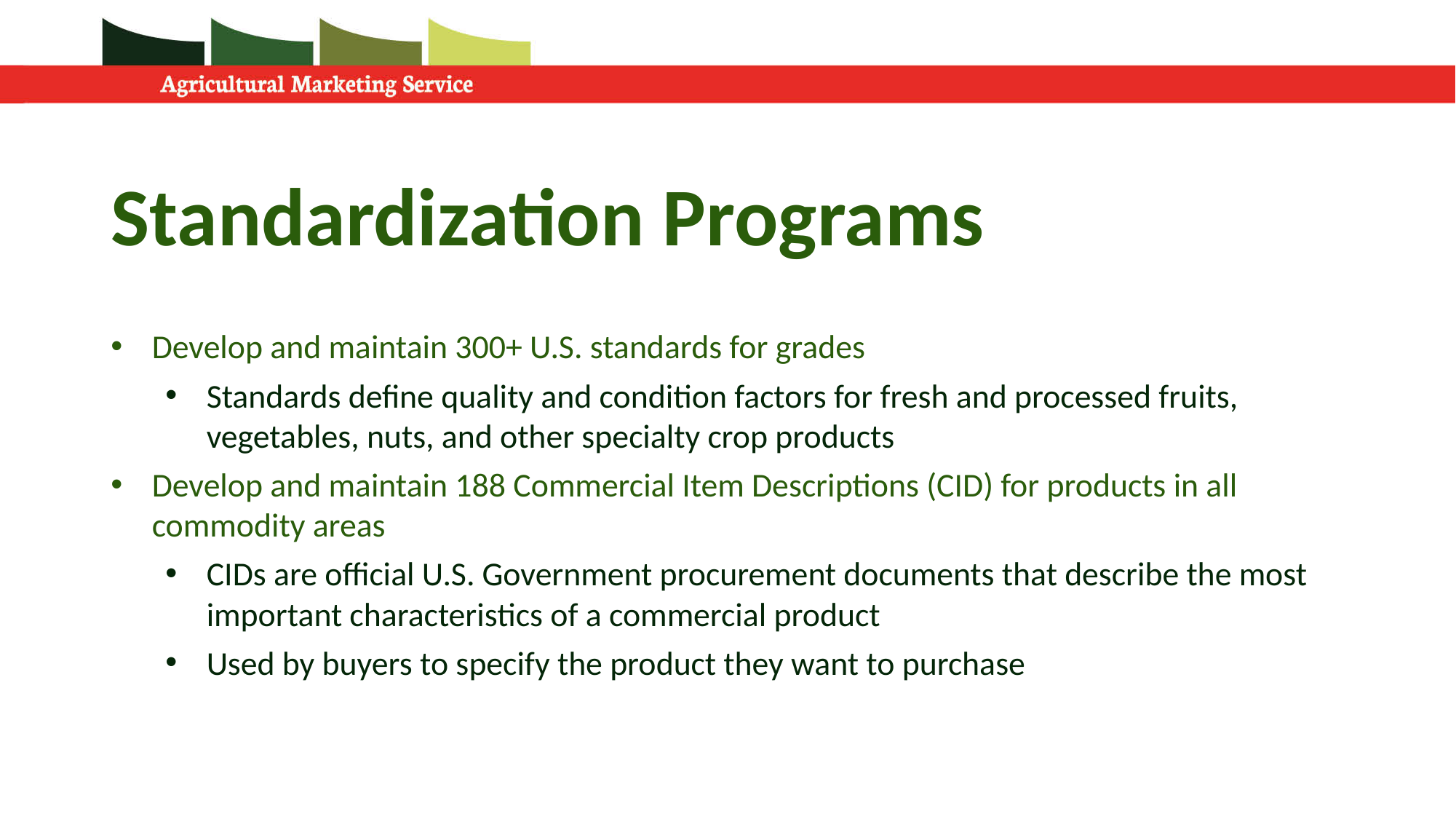

# Standardization Programs
Develop and maintain 300+ U.S. standards for grades
Standards define quality and condition factors for fresh and processed fruits, vegetables, nuts, and other specialty crop products
Develop and maintain 188 Commercial Item Descriptions (CID) for products in all commodity areas
CIDs are official U.S. Government procurement documents that describe the most important characteristics of a commercial product
Used by buyers to specify the product they want to purchase